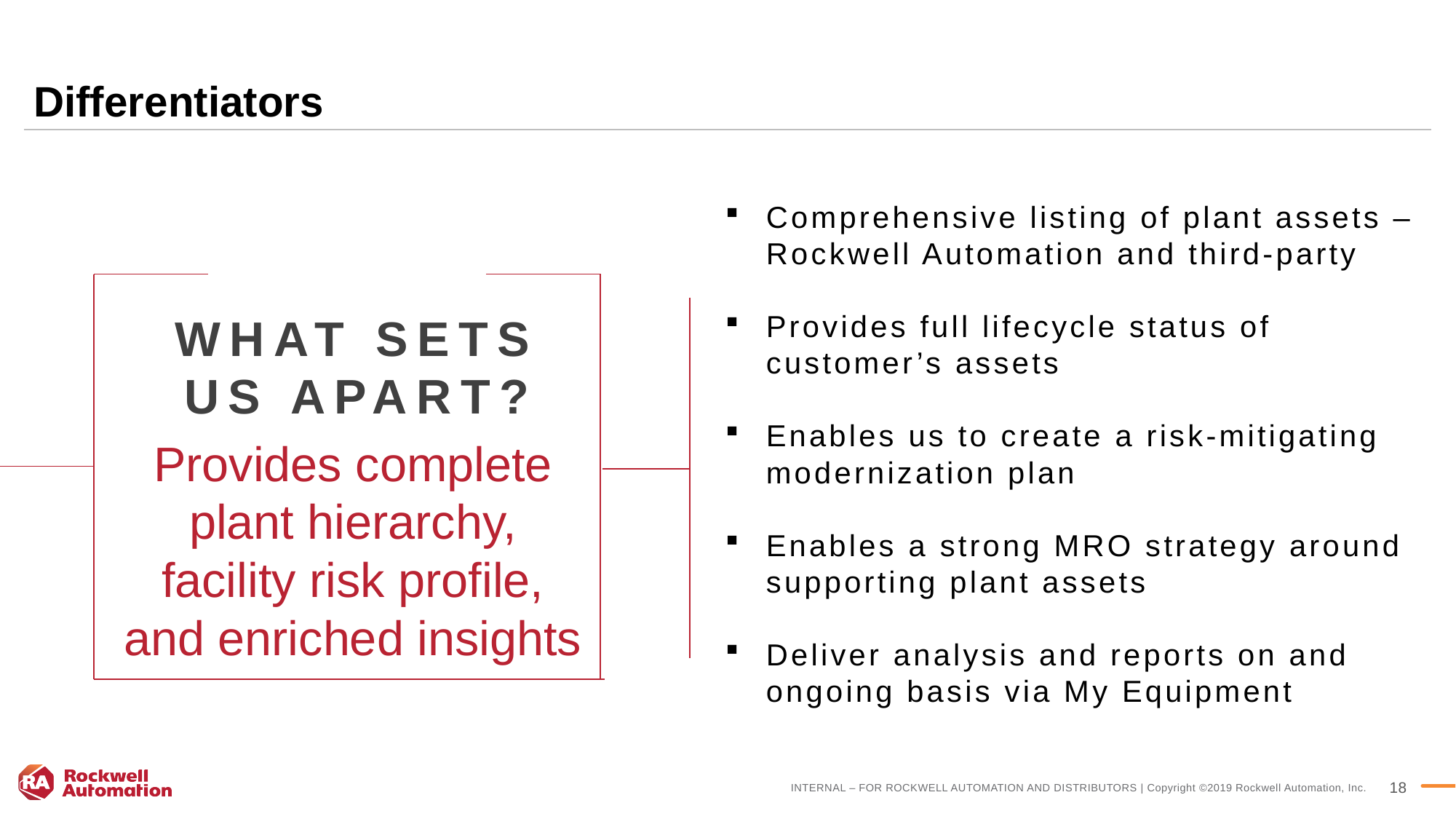

# Differentiators
Comprehensive listing of plant assets – Rockwell Automation and third-party

Provides full lifecycle status of customer’s assets

Enables us to create a risk-mitigating modernization plan

Enables a strong MRO strategy around supporting plant assets

Deliver analysis and reports on and ongoing basis via My Equipment
WHAT SETS US APART?
Provides complete plant hierarchy, facility risk profile, and enriched insights